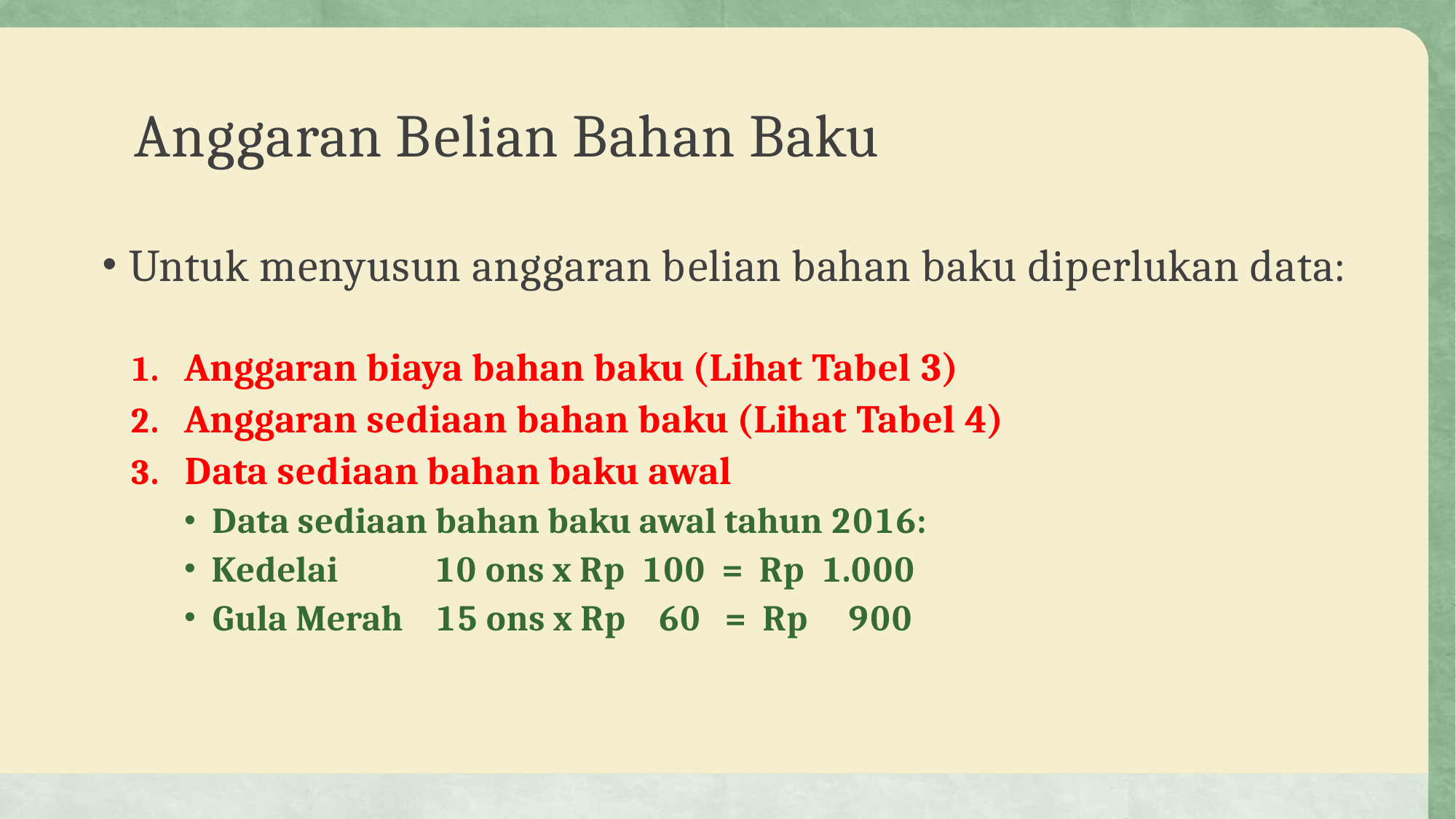

# Anggaran Belian Bahan Baku
Untuk menyusun anggaran belian bahan baku diperlukan data:

Anggaran biaya bahan baku (Lihat Tabel 3)
Anggaran sediaan bahan baku (Lihat Tabel 4)
Data sediaan bahan baku awal
Data sediaan bahan baku awal tahun 2016:
Kedelai            10 ons x Rp  100  =  Rp  1.000
Gula Merah    15 ons x Rp    60   =  Rp     900